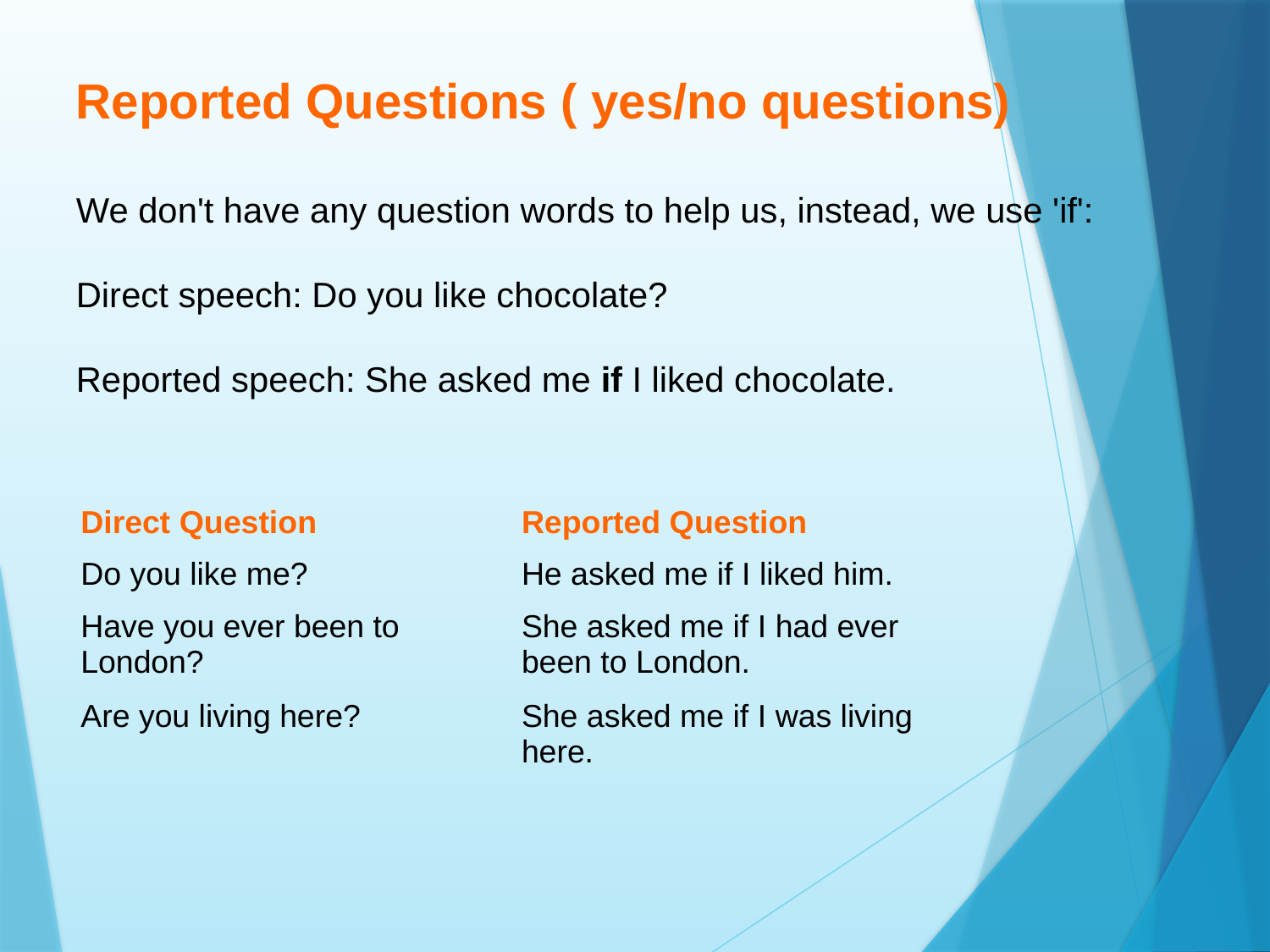

Reported Questions ( yes/no questions)

We don't have any question words to help us, instead, we use 'if':

Direct speech: Do you like chocolate?

Reported speech: She asked me if I liked chocolate.

| Direct Question | Reported Question |
| --- | --- |
| Do you like me? | He asked me if I liked him. |
| Have you ever been to London? | She asked me if I had ever been to London. |
| Are you living here? | She asked me if I was living here. |